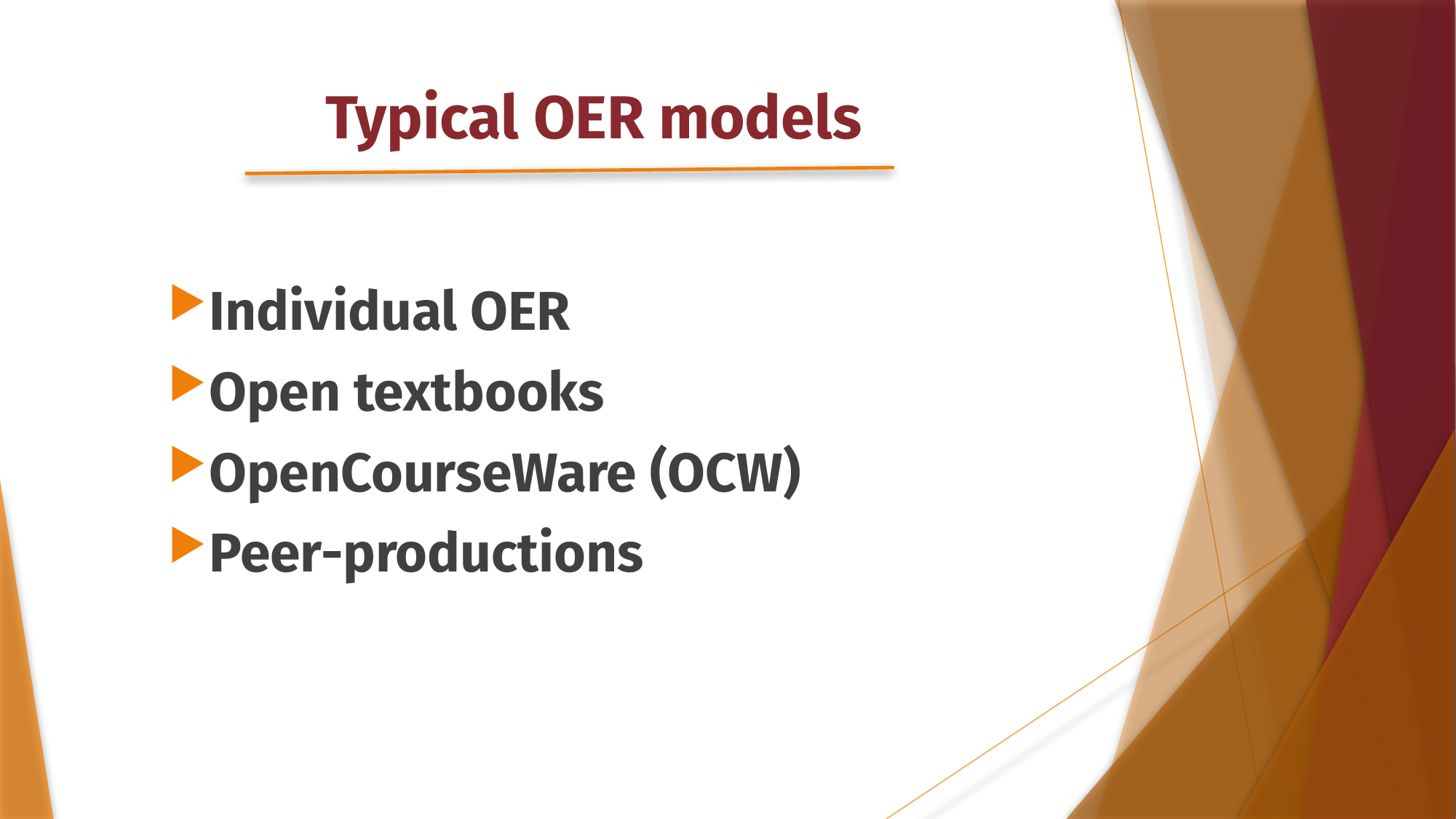

# Typical OER models
Individual OER
Open textbooks
OpenCourseWare (OCW)
Peer-productions